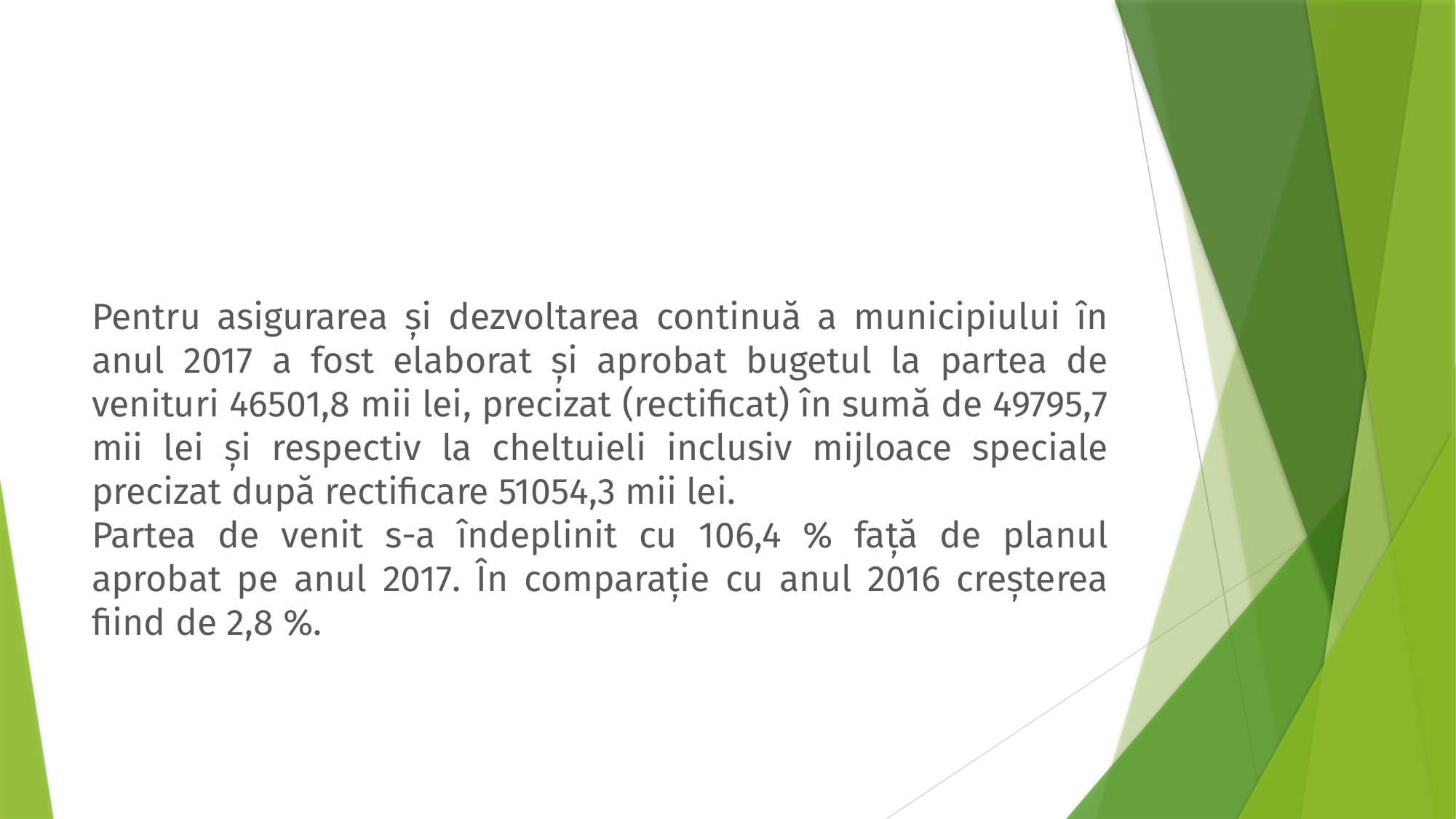

Pentru asigurarea şi dezvoltarea continuă a municipiului în anul 2017 a fost elaborat şi aprobat bugetul la partea de venituri 46501,8 mii lei, precizat (rectificat) în sumă de 49795,7 mii lei şi respectiv la cheltuieli inclusiv mijloace speciale precizat după rectificare 51054,3 mii lei.
Partea de venit s-a îndeplinit cu 106,4 % faţă de planul aprobat pe anul 2017. În comparaţie cu anul 2016 creşterea fiind de 2,8 %.